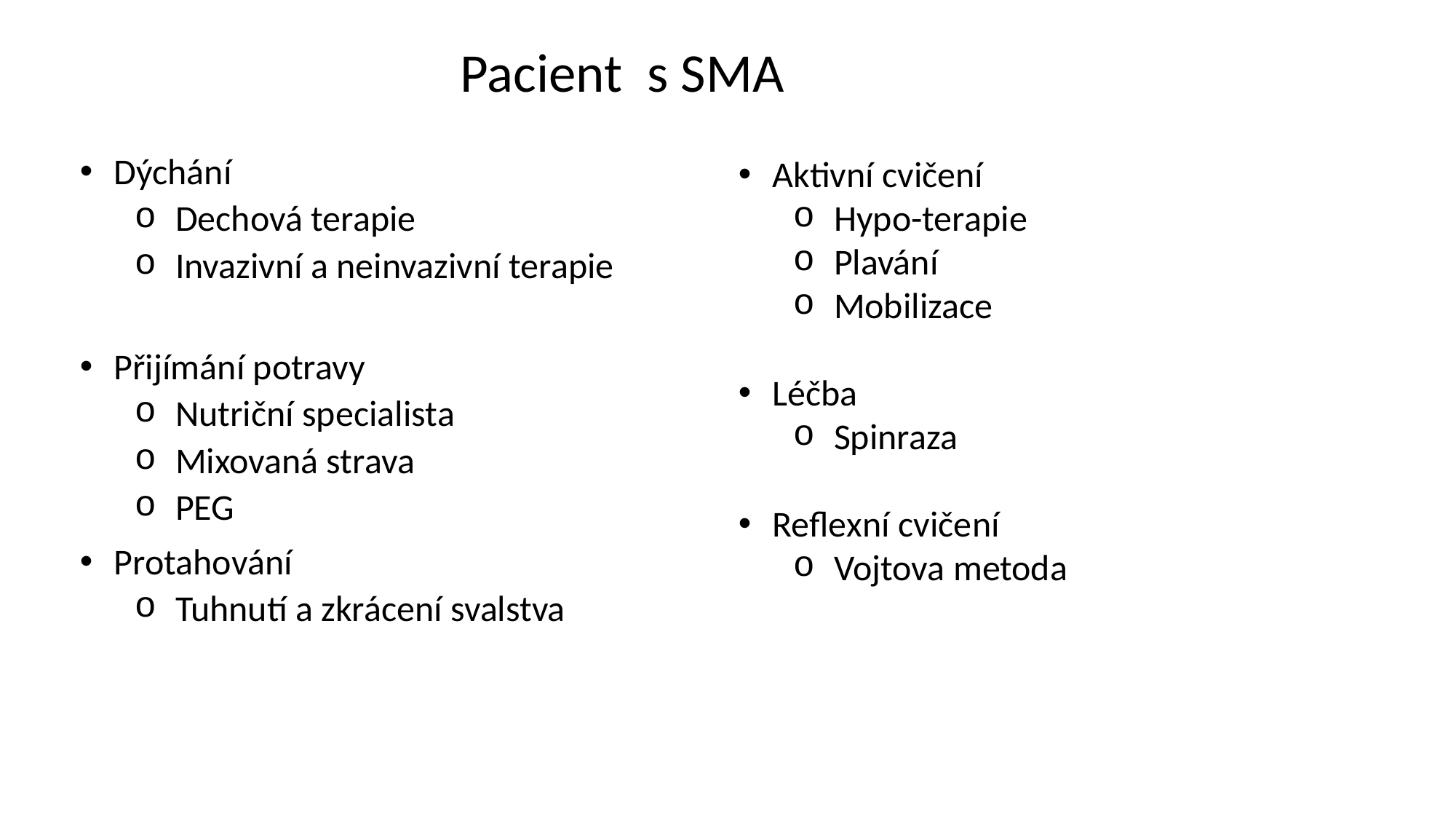

Pacient  s SMA

Dýchání
Dechová terapie
Invazivní a neinvazivní terapie

Přijímání potravy
Nutriční specialista
Mixovaná strava
PEG
Protahování
Tuhnutí a zkrácení svalstva

Aktivní cvičení
Hypo-terapie
Plavání
Mobilizace

Léčba
Spinraza

Reflexní cvičení
Vojtova metoda